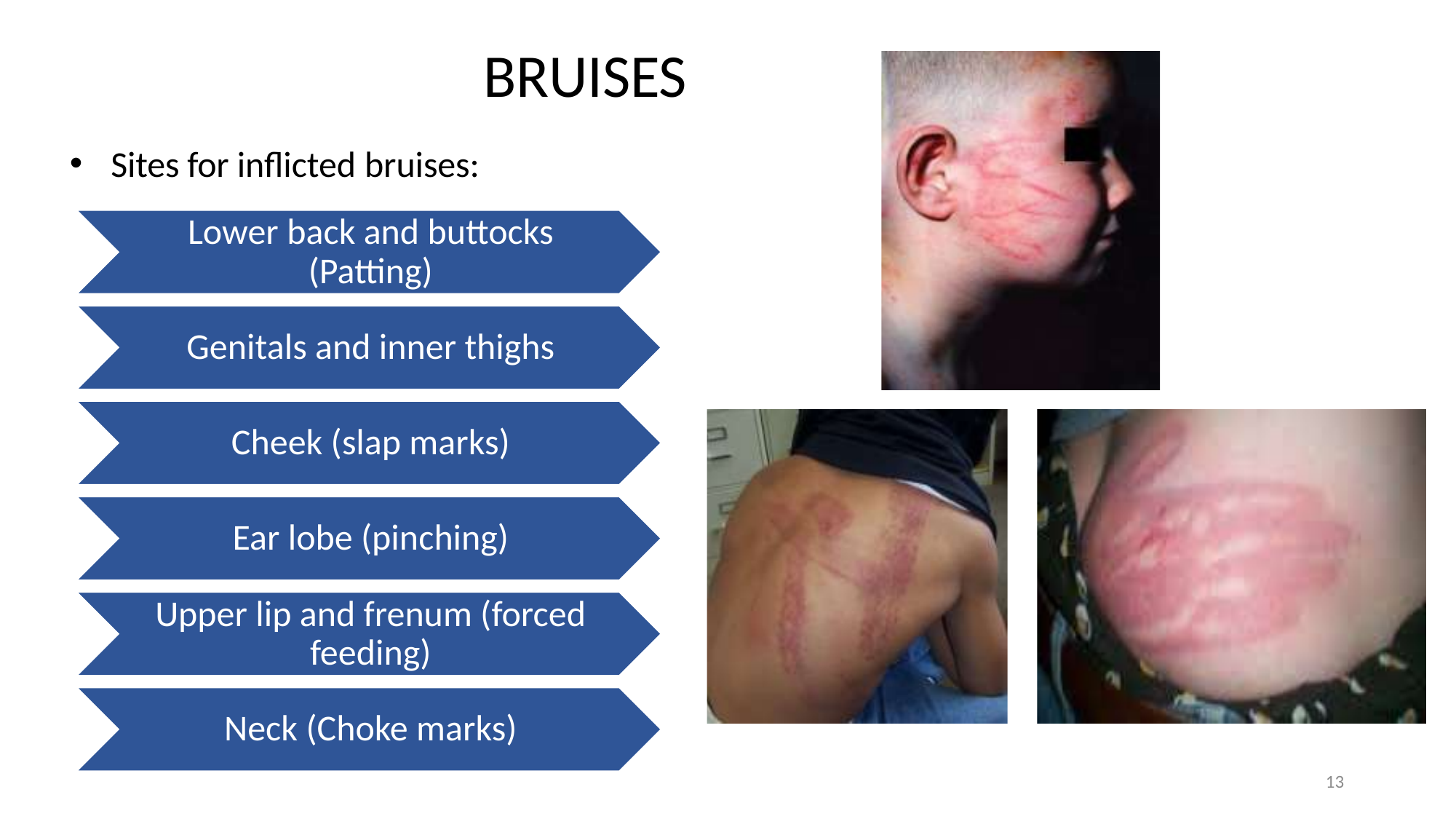

# BRUISES

Sites for inflicted bruises:
Lower back and buttocks (Patting)
Genitals and inner thighs
Cheek (slap marks)
Ear lobe (pinching)
Upper lip and frenum (forced feeding)
Neck (Choke marks)

13